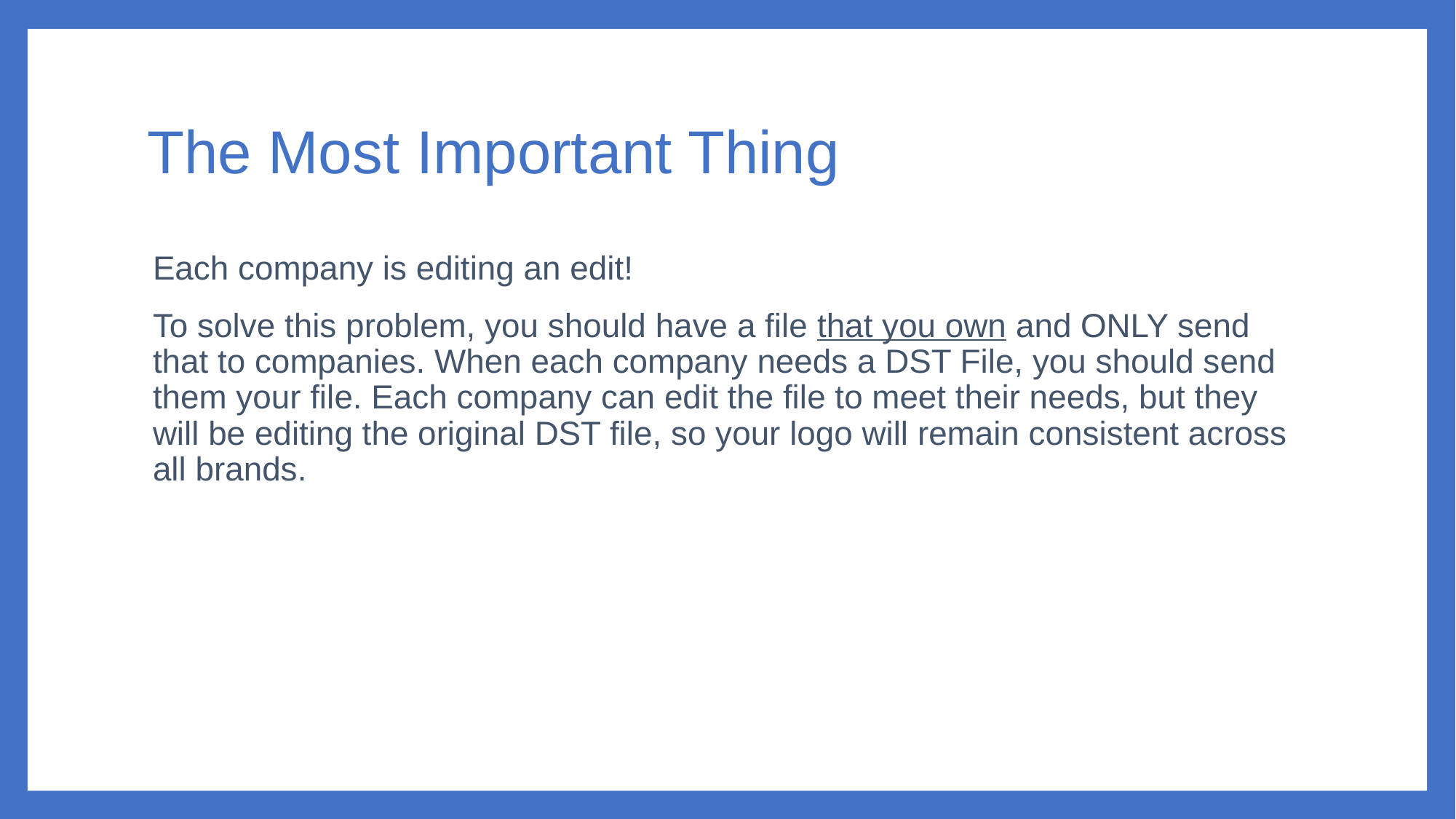

# The Most Important Thing
Each company is editing an edit!
To solve this problem, you should have a file that you own and ONLY send that to companies. When each company needs a DST File, you should send them your file. Each company can edit the file to meet their needs, but they will be editing the original DST file, so your logo will remain consistent across all brands.